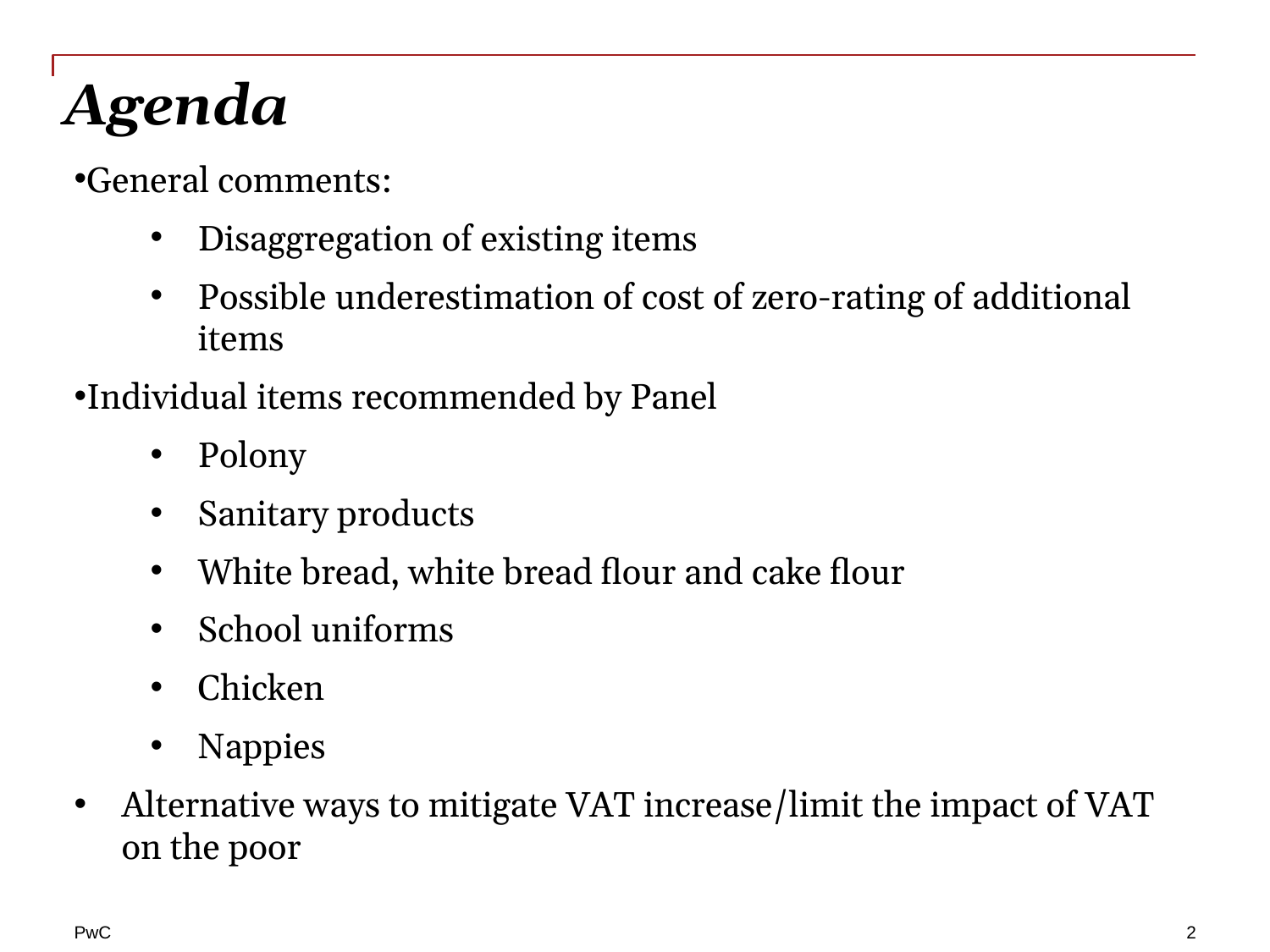

# Agenda
General comments:
Disaggregation of existing items
Possible underestimation of cost of zero-rating of additional items
Individual items recommended by Panel
Polony
Sanitary products
White bread, white bread flour and cake flour
School uniforms
Chicken
Nappies
Alternative ways to mitigate VAT increase/limit the impact of VAT on the poor
2